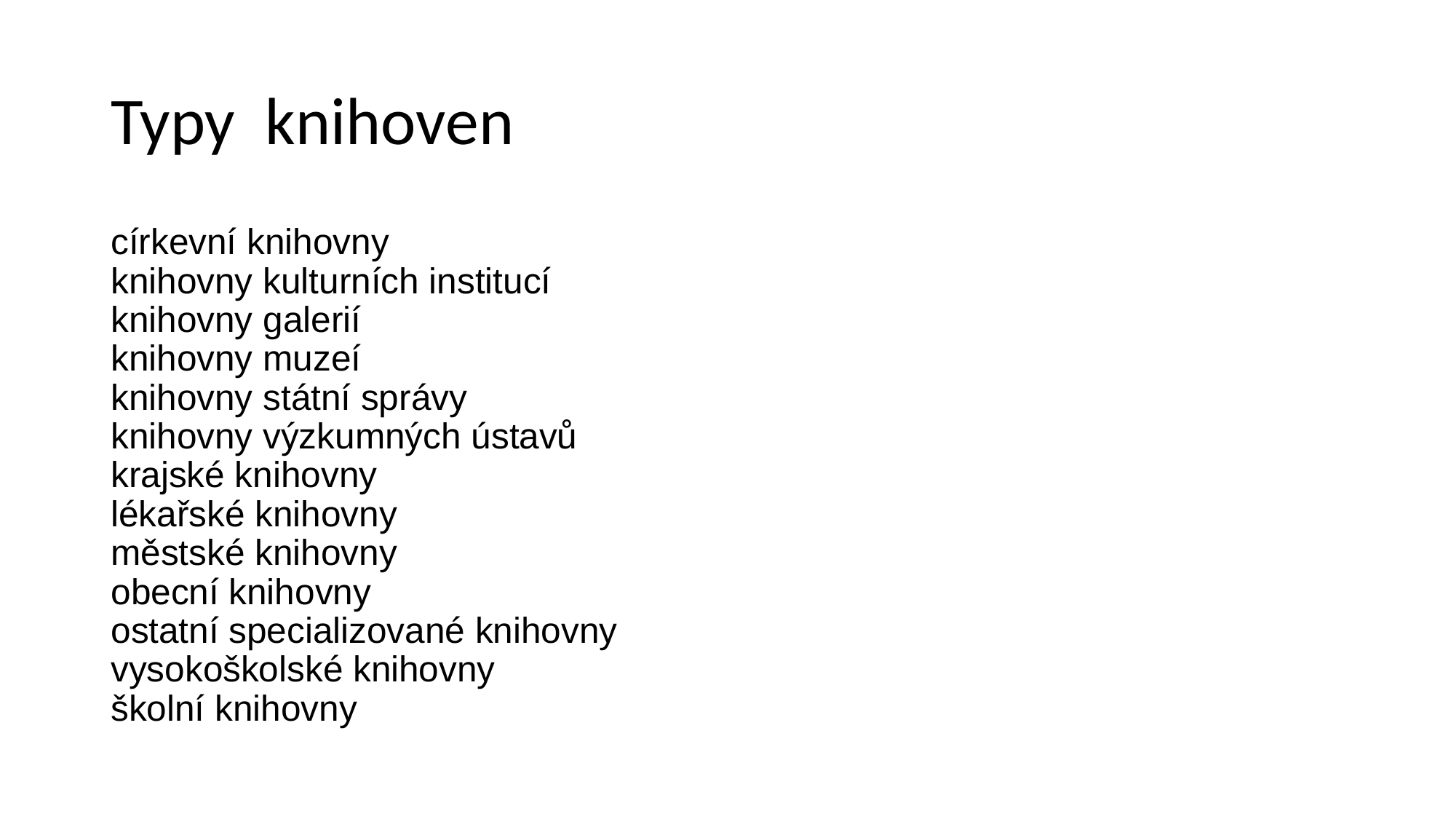

# Typy  knihoven
církevní knihovny
knihovny kulturních institucí
knihovny galerií
knihovny muzeí
knihovny státní správy
knihovny výzkumných ústavů
krajské knihovny
lékařské knihovny
městské knihovny
obecní knihovny
ostatní specializované knihovny
vysokoškolské knihovny
školní knihovny